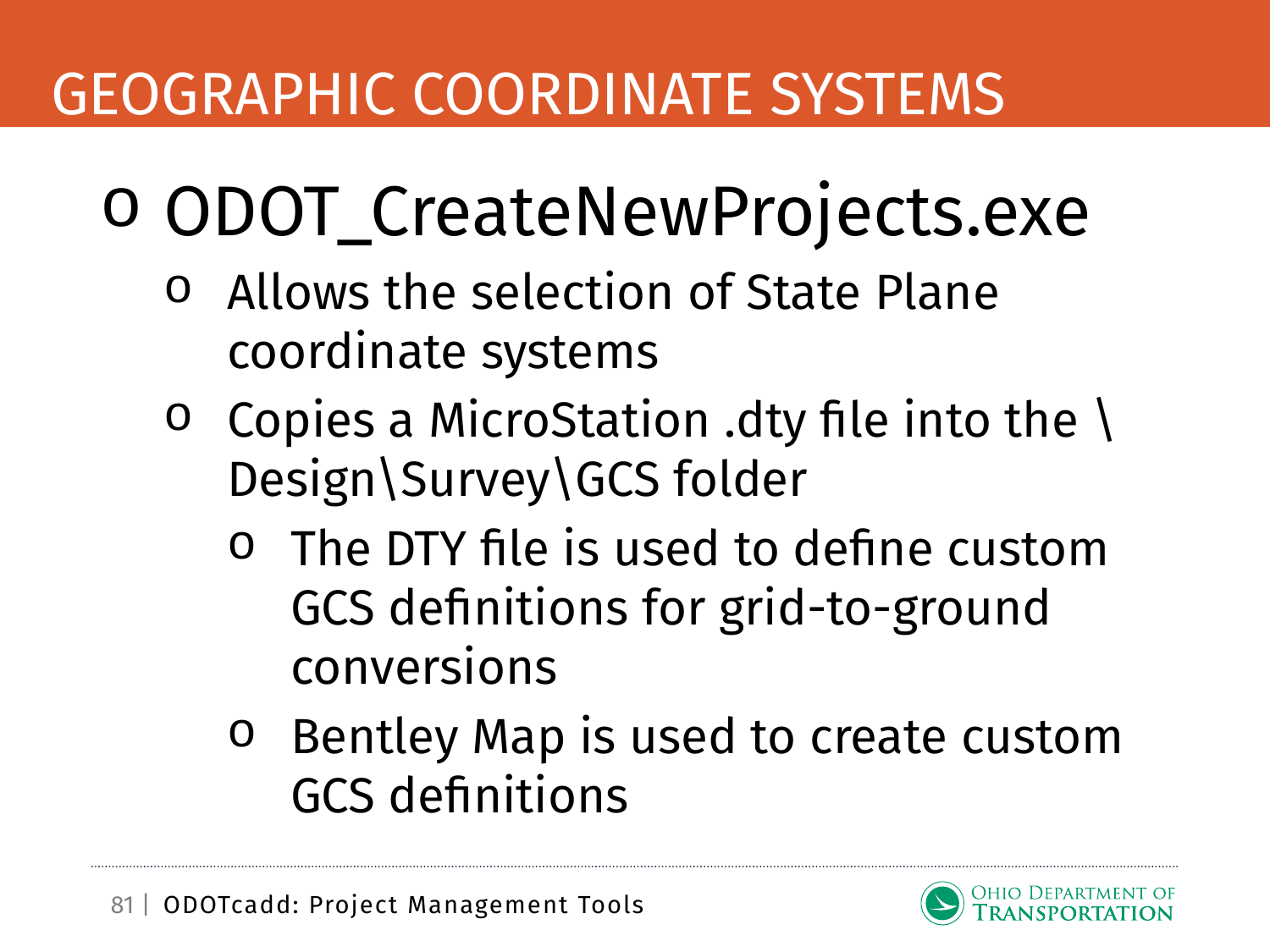

# Geographic Coordinate Systems
ODOT_CreateNewProjects.exe
Allows the selection of State Plane coordinate systems
Copies a MicroStation .dty file into the \Design\Survey\GCS folder
The DTY file is used to define custom GCS definitions for grid-to-ground conversions
Bentley Map is used to create custom GCS definitions

ODOTcadd: Project Management Tools